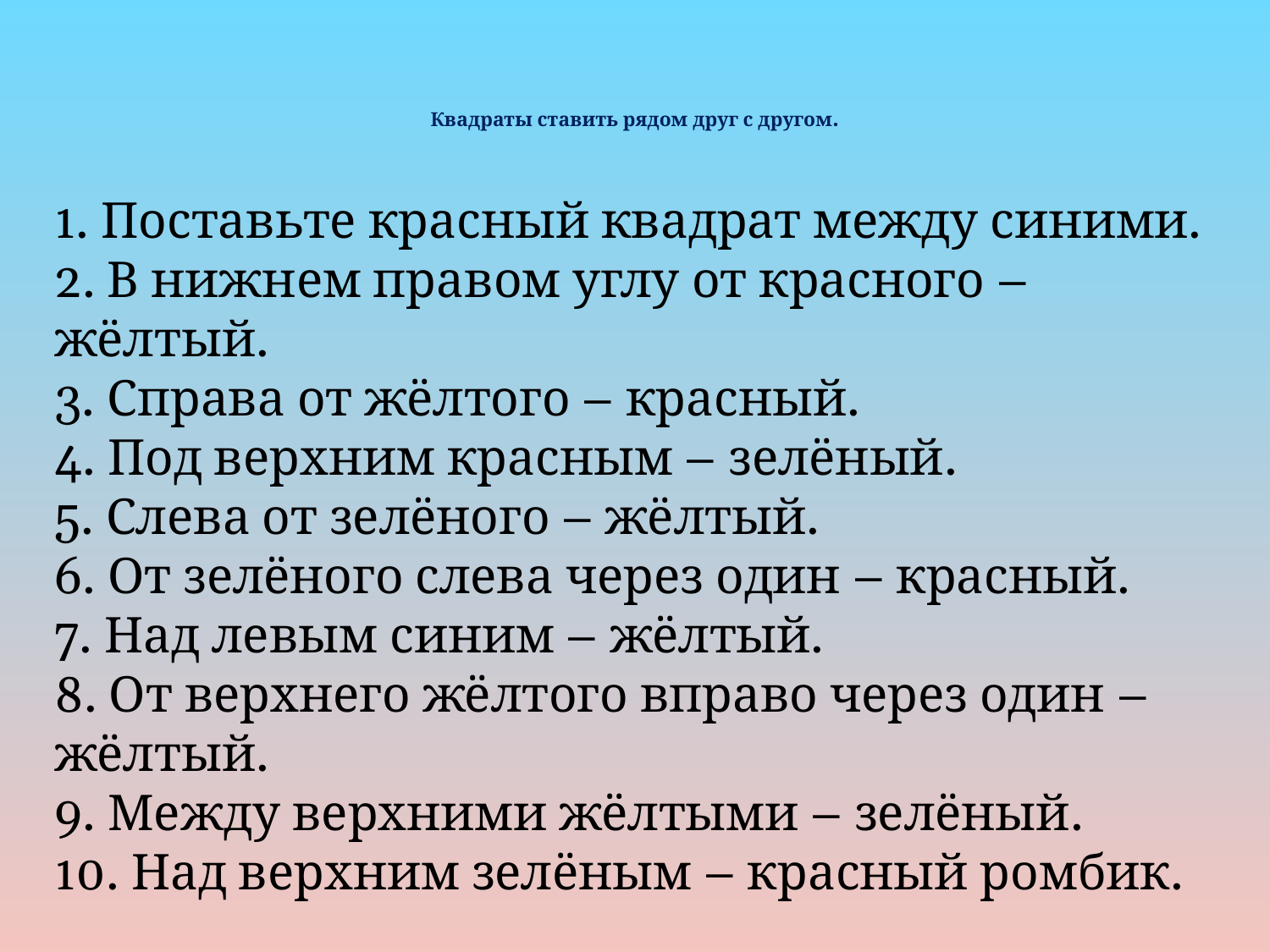

# Квадраты ставить рядом друг с другом.

1. Поставьте красный квадрат между синими.
2. В нижнем правом углу от красного – жёлтый.
3. Справа от жёлтого – красный.
4. Под верхним красным – зелёный.
5. Слева от зелёного – жёлтый.
6. От зелёного слева через один – красный.
7. Над левым синим – жёлтый.
8. От верхнего жёлтого вправо через один – жёлтый.
9. Между верхними жёлтыми – зелёный.
10. Над верхним зелёным – красный ромбик.